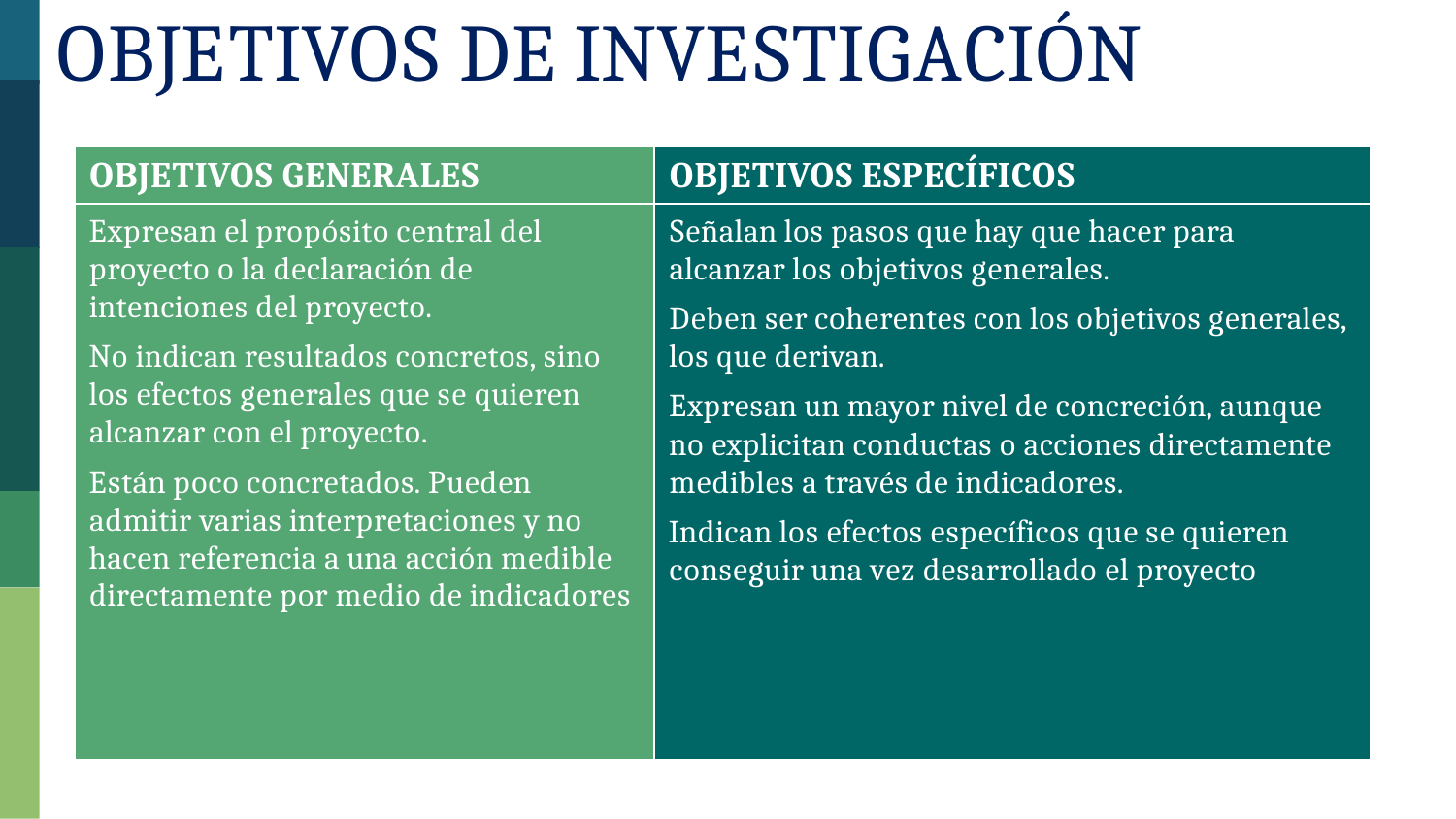

Objetivos de Investigación
| Objetivos generales | Objetivos específicos |
| --- | --- |
| Expresan el propósito central del proyecto o la declaración de intenciones del proyecto. No indican resultados concretos, sino los efectos generales que se quieren alcanzar con el proyecto. Están poco concretados. Pueden admitir varias interpretaciones y no hacen referencia a una acción medible directamente por medio de indicadores | Señalan los pasos que hay que hacer para alcanzar los objetivos generales. Deben ser coherentes con los objetivos generales, los que derivan. Expresan un mayor nivel de concreción, aunque no explicitan conductas o acciones directamente medibles a través de indicadores. Indican los efectos específicos que se quieren conseguir una vez desarrollado el proyecto |